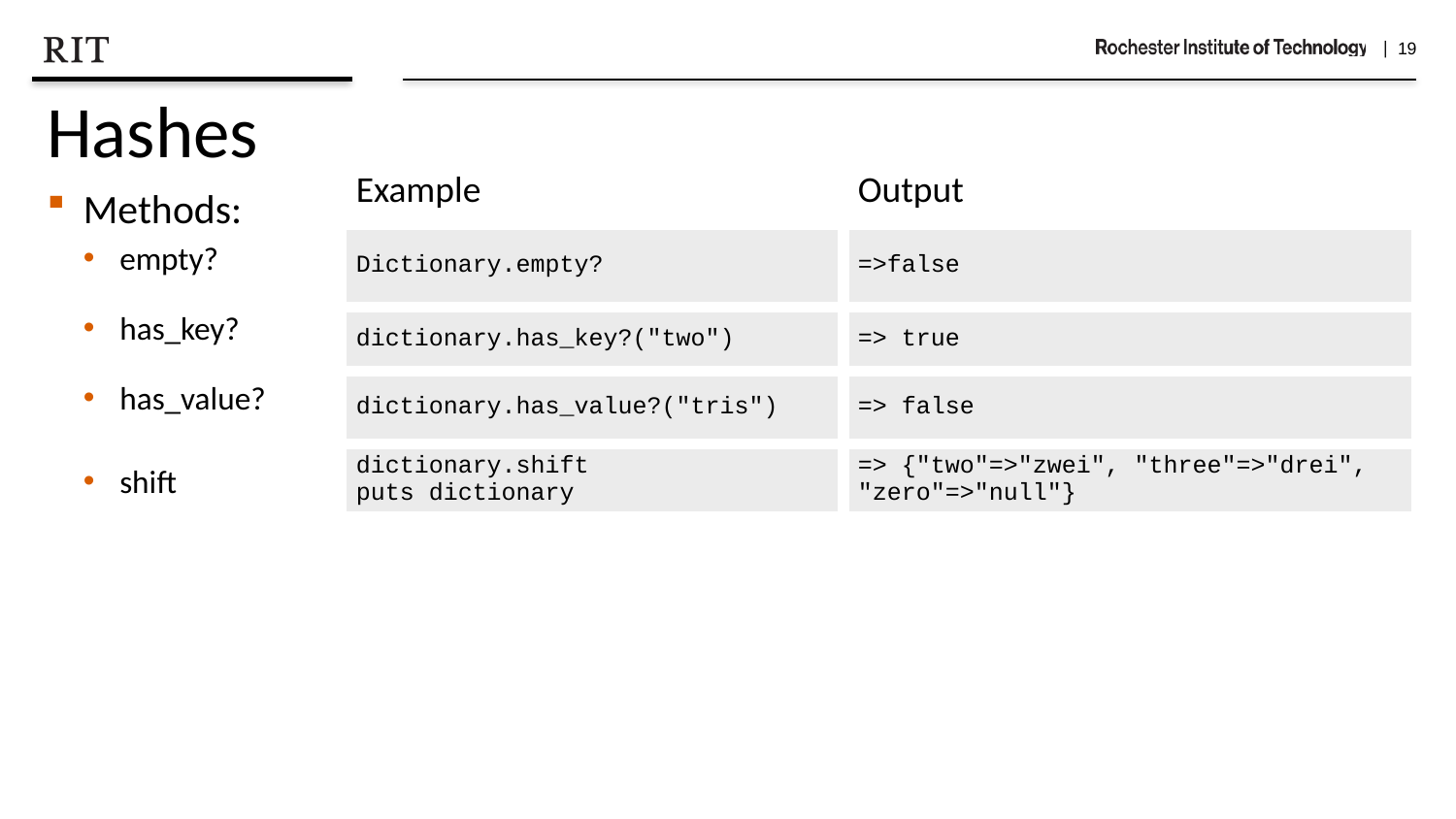

Hashes
| Example | Output |
| --- | --- |
| Dictionary.empty? | =>false |
| dictionary.has\_key?("two") | => true |
| dictionary.has\_value?("tris") | => false |
| dictionary.shift puts dictionary | => {"two"=>"zwei", "three"=>"drei", "zero"=>"null"} |
Methods:
empty?
has_key?
has_value?
shift